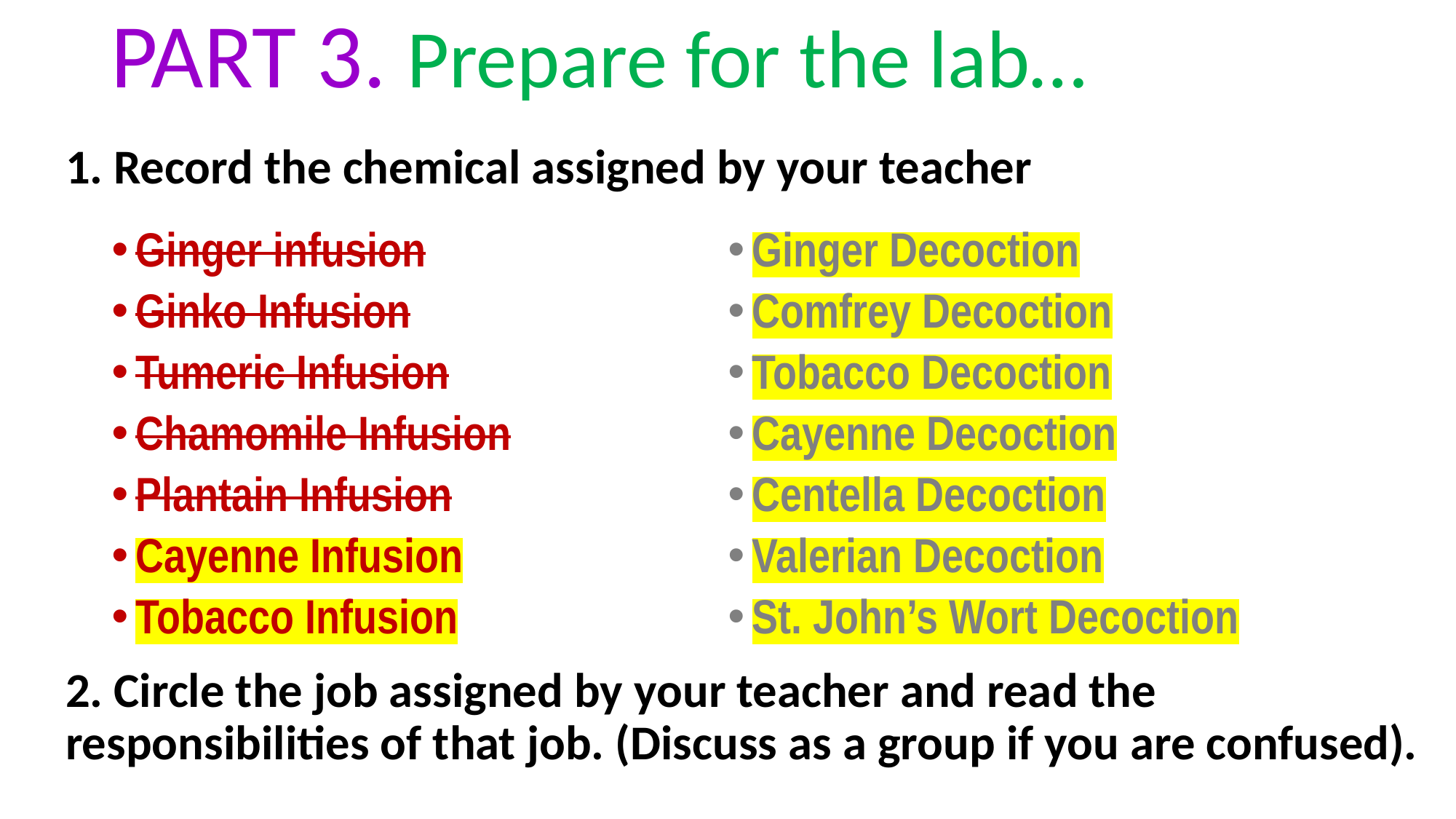

# PART 3. Prepare for the lab…
1. Record the chemical assigned by your teacher
Ginger infusion
Ginko Infusion
Tumeric Infusion
Chamomile Infusion
Plantain Infusion
Cayenne Infusion
Tobacco Infusion
Ginger Decoction
Comfrey Decoction
Tobacco Decoction
Cayenne Decoction
Centella Decoction
Valerian Decoction
St. John’s Wort Decoction
2. Circle the job assigned by your teacher and read the responsibilities of that job. (Discuss as a group if you are confused).